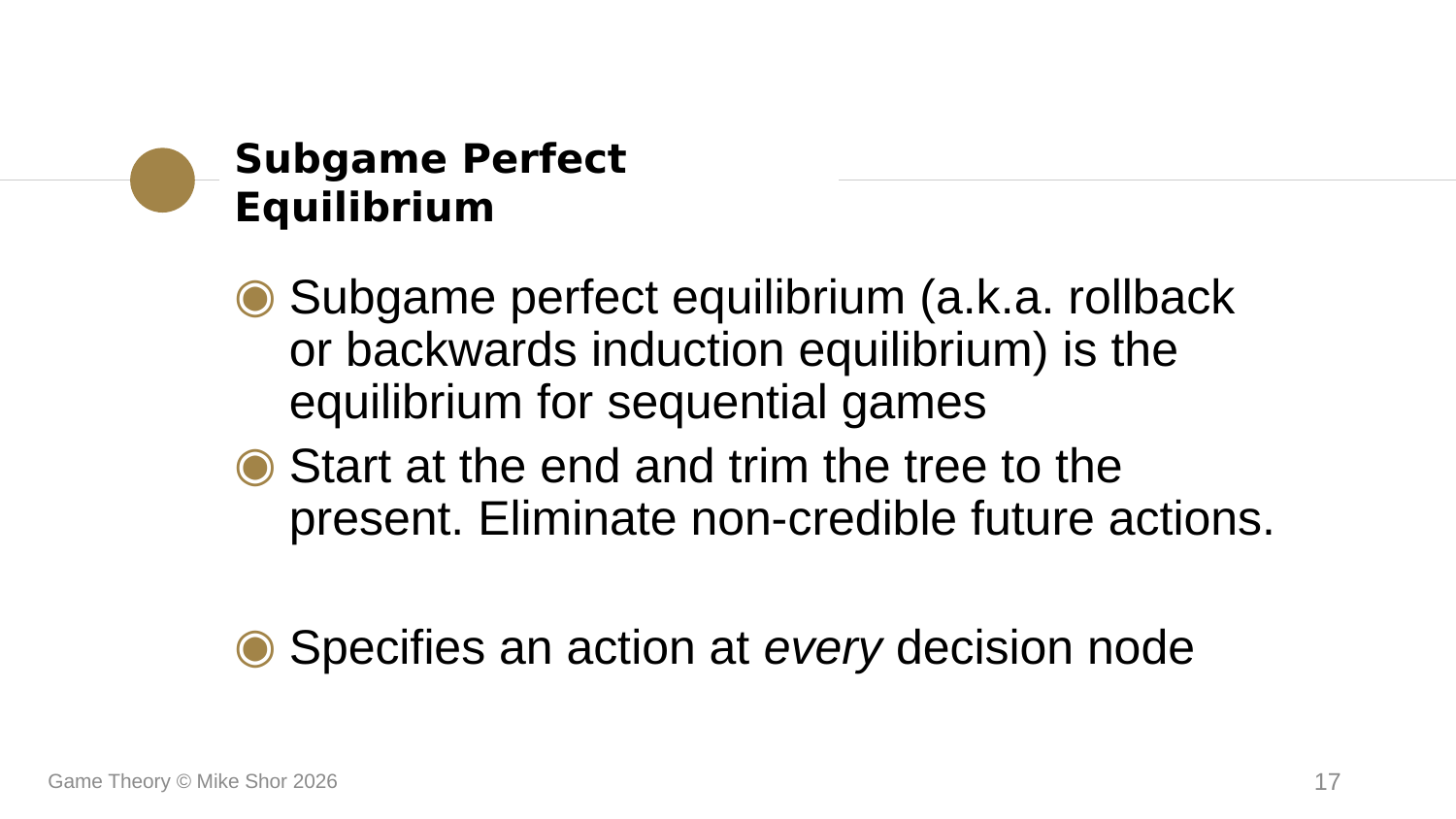

Subgame Perfect Equilibrium
Subgame perfect equilibrium (a.k.a. rollback or backwards induction equilibrium) is the equilibrium for sequential games
Start at the end and trim the tree to the present. Eliminate non-credible future actions.

Specifies an action at every decision node
Game Theory © Mike Shor 2026
17